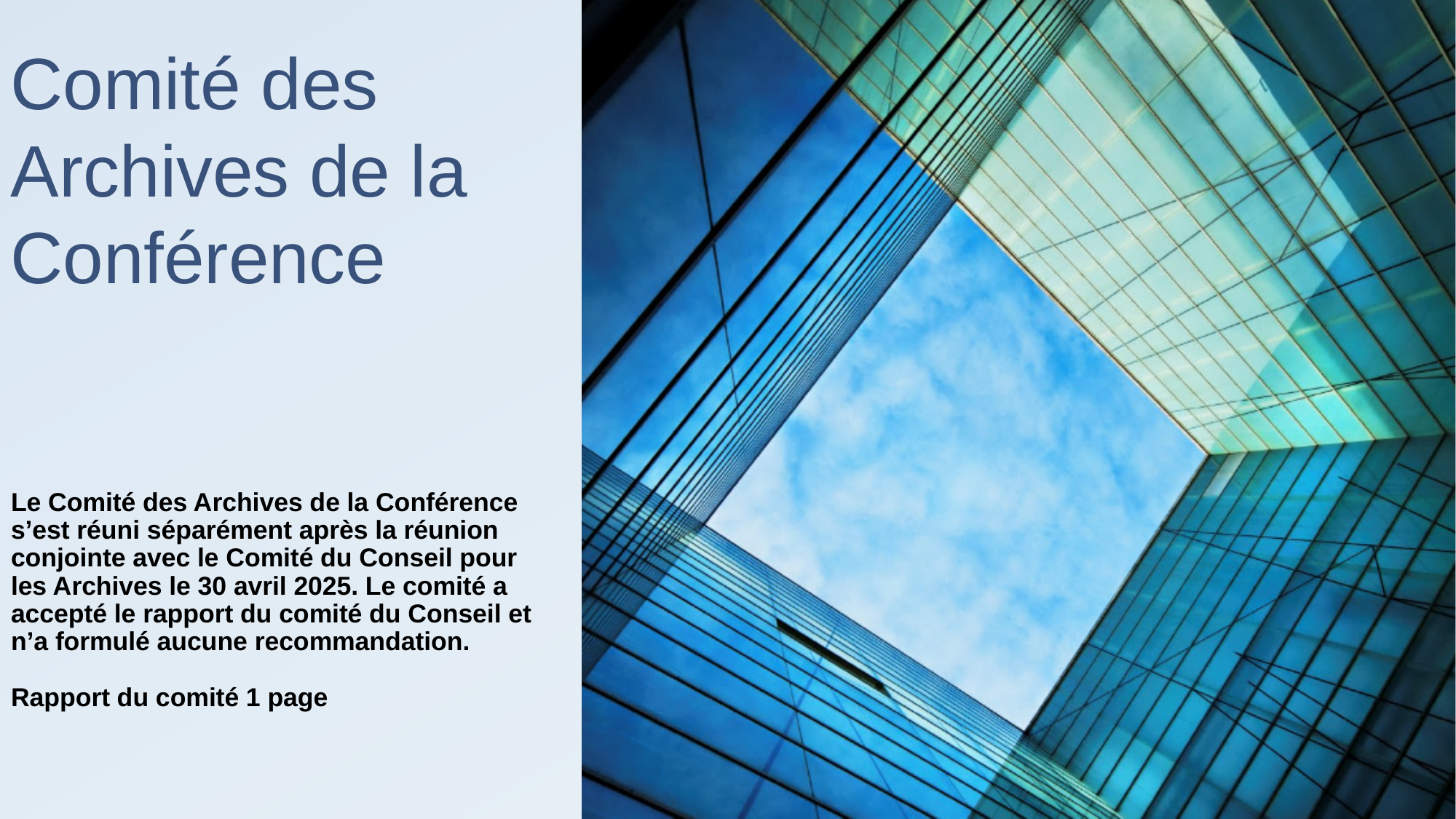

#
Comité des Archives de la Conférence
Le Comité des Archives de la Conférence s’est réuni séparément après la réunion
conjointe avec le Comité du Conseil pour les Archives le 30 avril 2025. Le comité a
accepté le rapport du comité du Conseil et n’a formulé aucune recommandation.

Rapport du comité 1 page